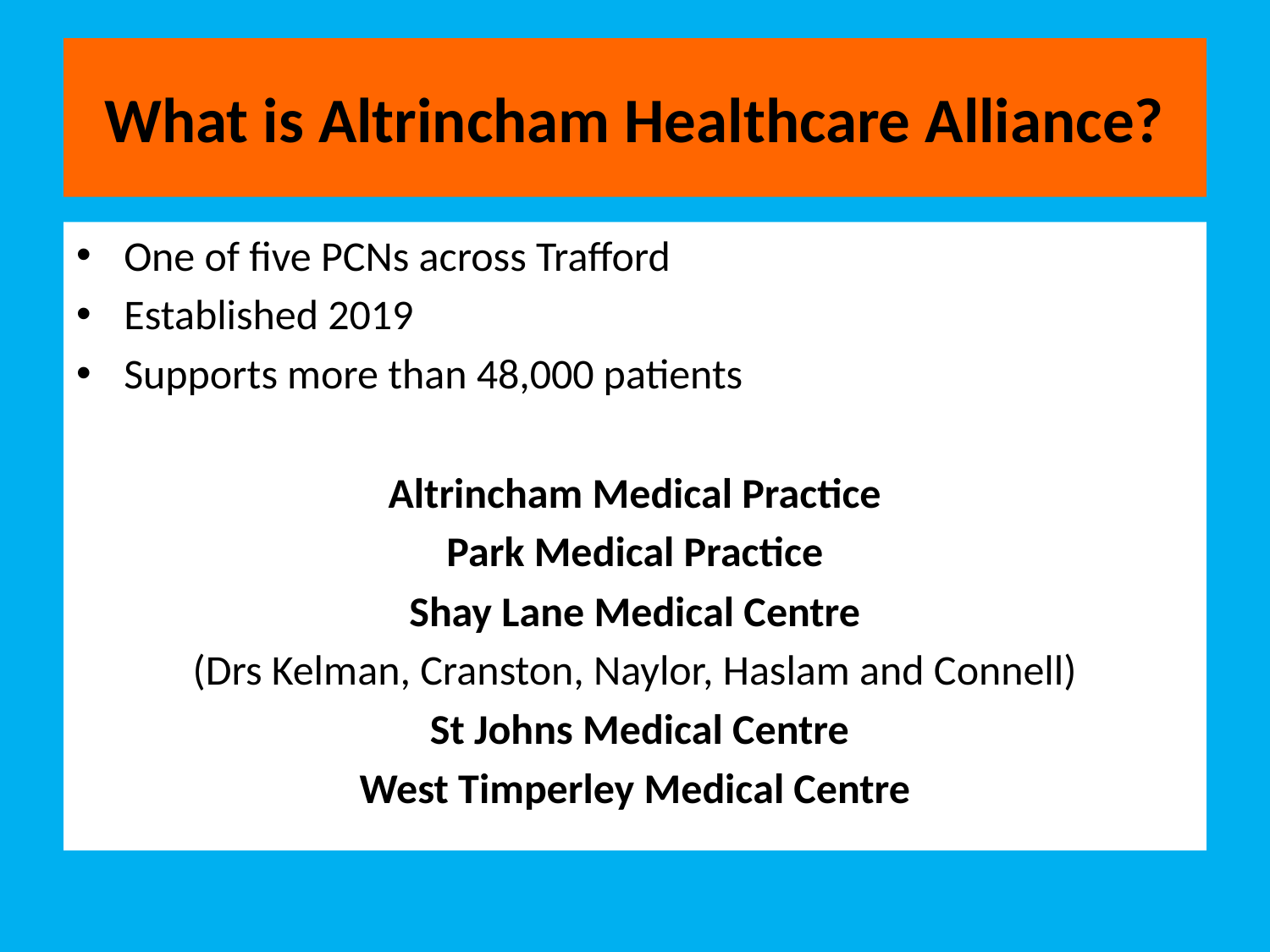

# What is Altrincham Healthcare Alliance?
One of five PCNs across Trafford
Established 2019
Supports more than 48,000 patients

Altrincham Medical Practice
Park Medical Practice
Shay Lane Medical Centre
(Drs Kelman, Cranston, Naylor, Haslam and Connell)
 St Johns Medical Centre
West Timperley Medical Centre